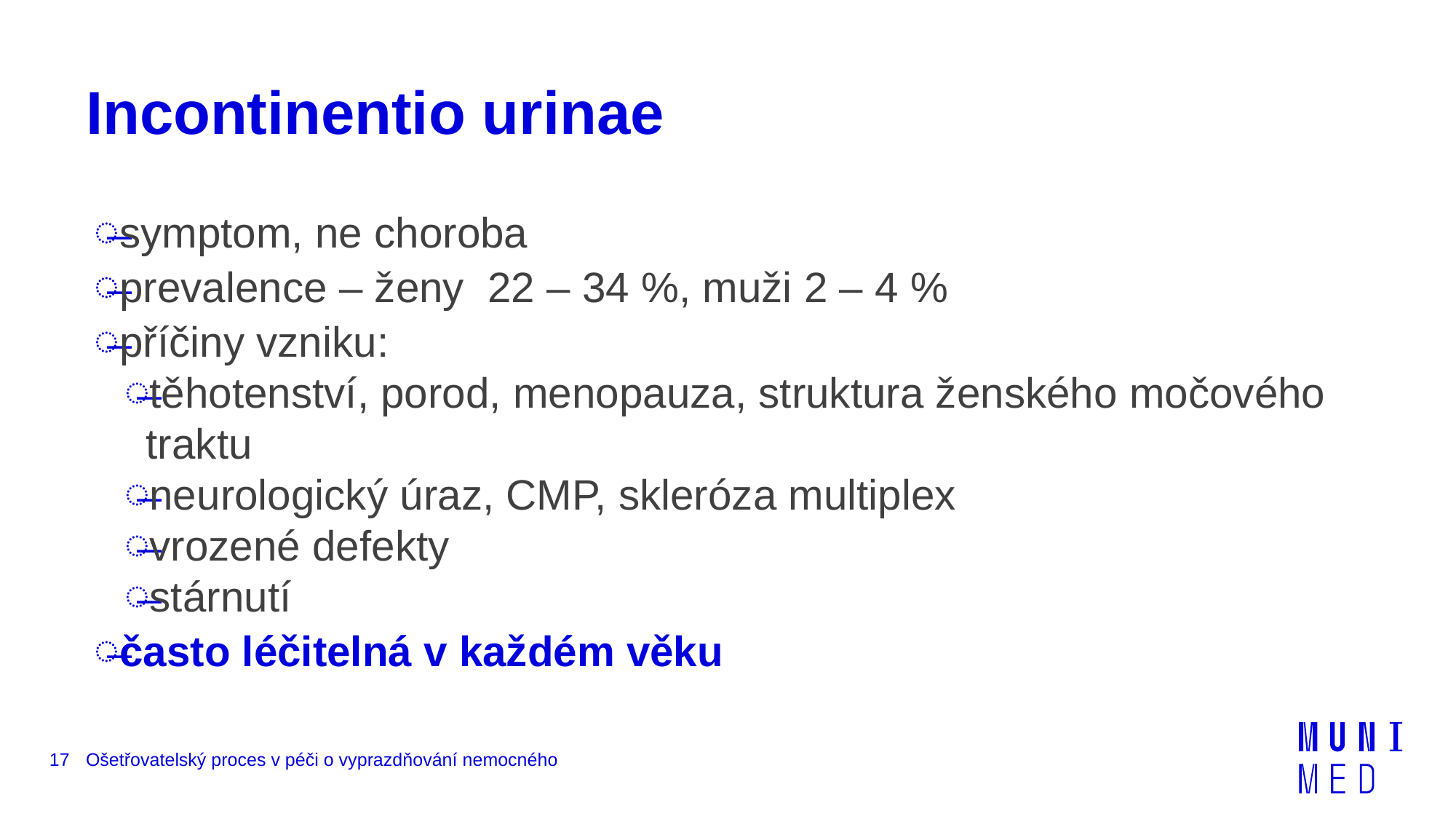

# Incontinentio urinae
symptom, ne choroba
prevalence – ženy  22 – 34 %, muži 2 – 4 %
příčiny vzniku:
těhotenství, porod, menopauza, struktura ženského močového traktu
neurologický úraz, CMP, skleróza multiplex
vrozené defekty
stárnutí
často léčitelná v každém věku

17
Ošetřovatelský proces v péči o vyprazdňování nemocného